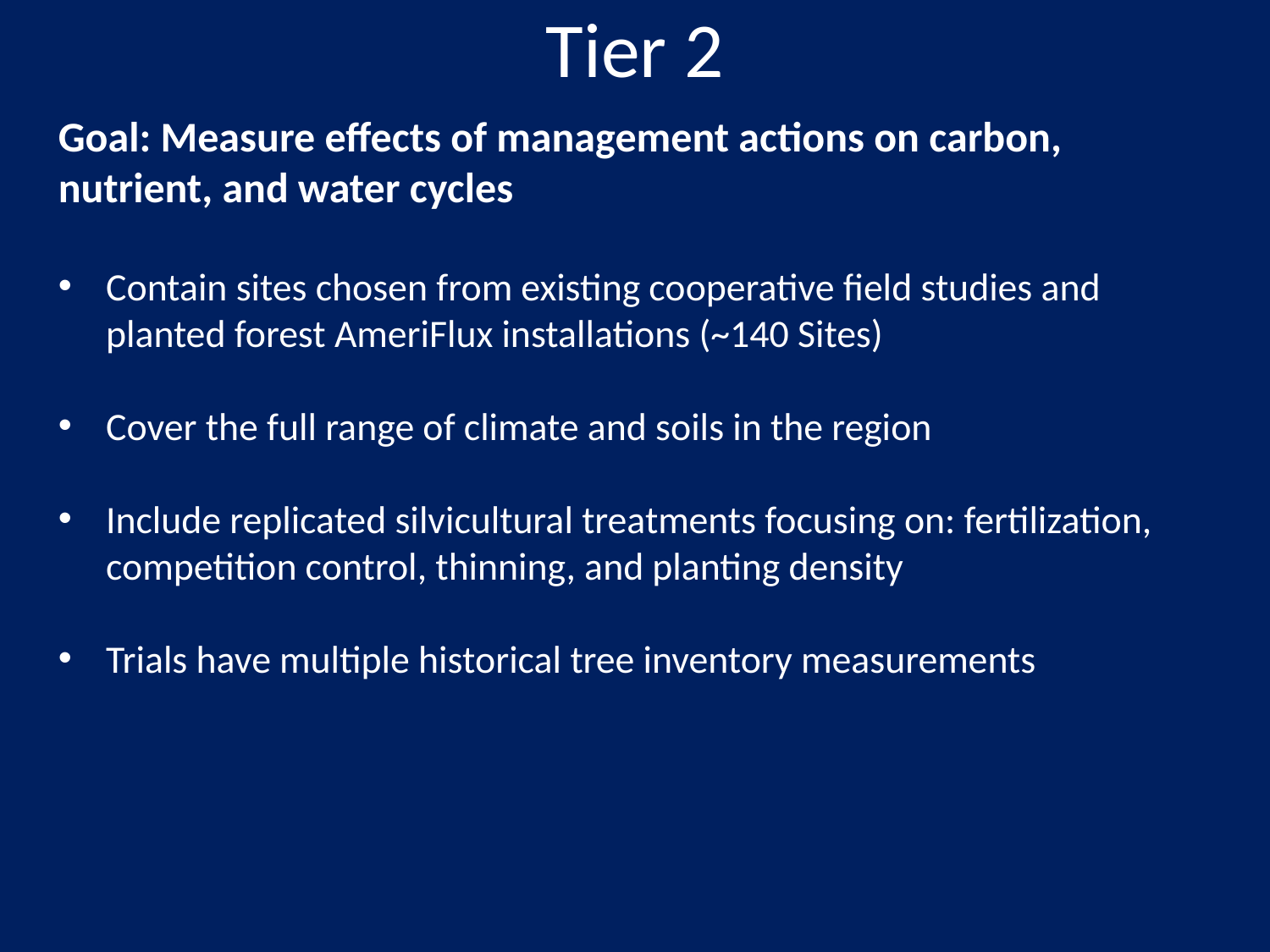

Tier 2
Goal: Measure effects of management actions on carbon, nutrient, and water cycles

Contain sites chosen from existing cooperative field studies and planted forest AmeriFlux installations (~140 Sites)

Cover the full range of climate and soils in the region

Include replicated silvicultural treatments focusing on: fertilization, competition control, thinning, and planting density

Trials have multiple historical tree inventory measurements